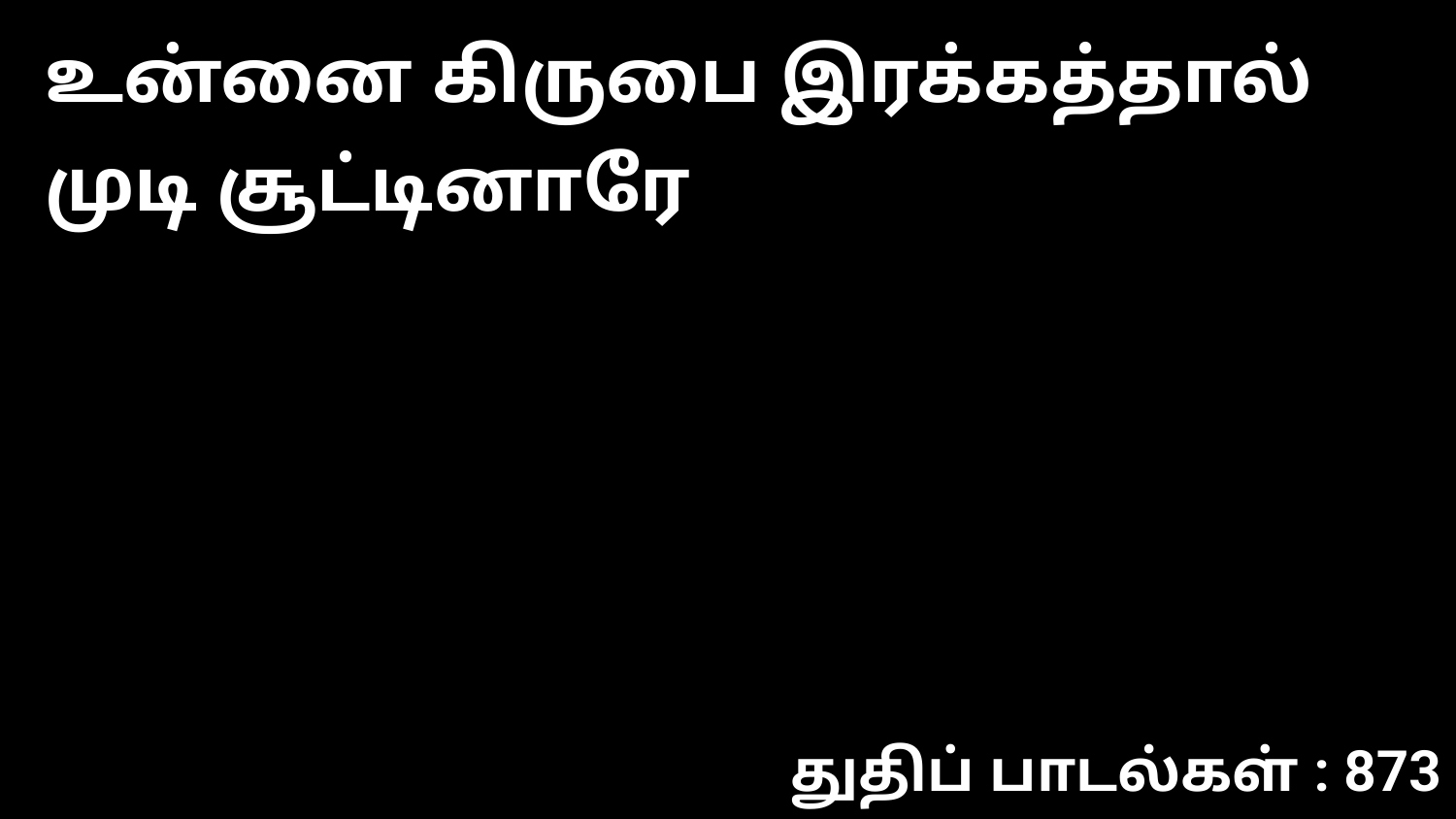

உன்னை கிருபை இரக்கத்தால் முடி சூட்டினாரே
துதிப் பாடல்கள் : 873